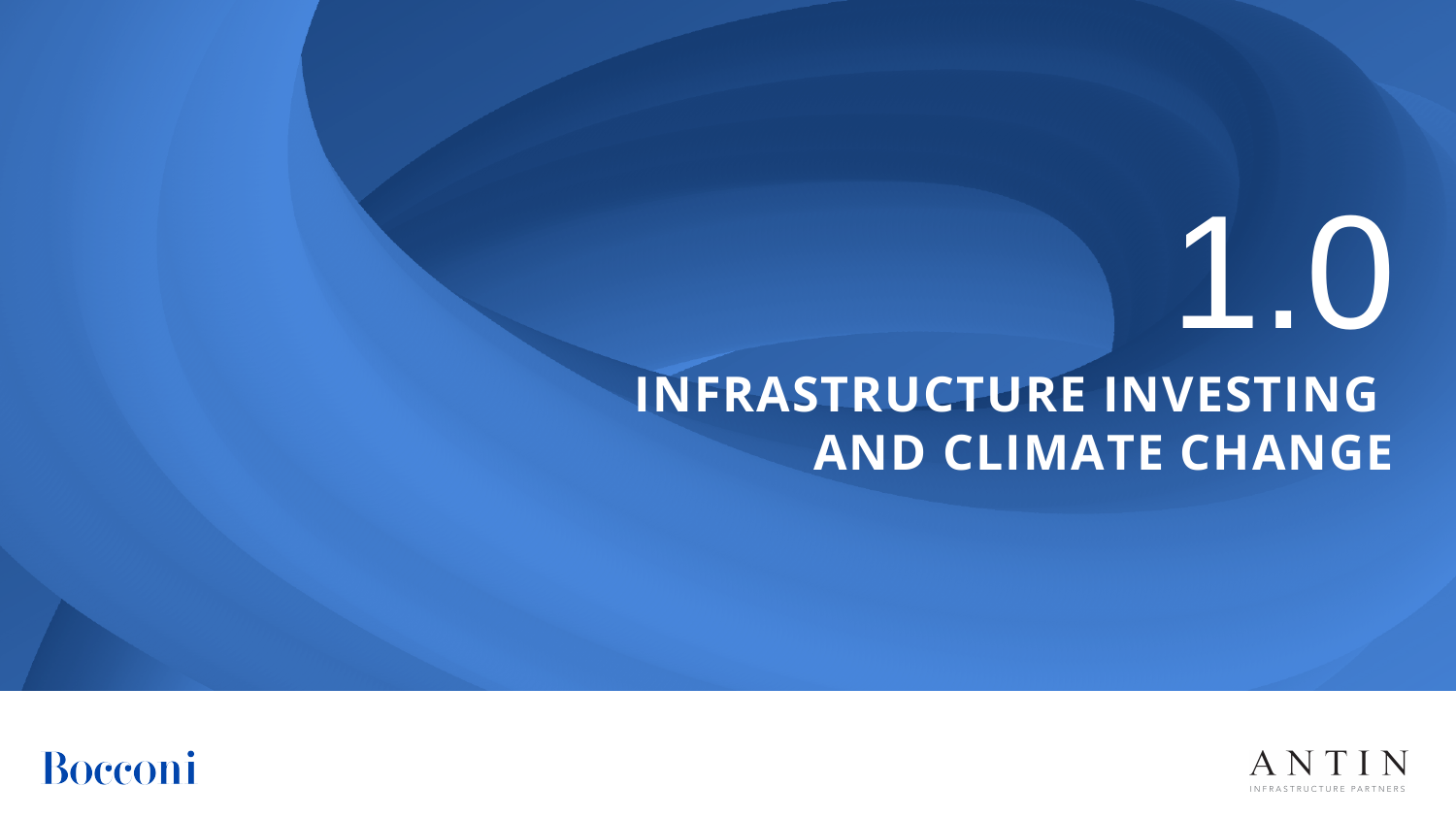

1.0
# Infrastructure investing and climate change